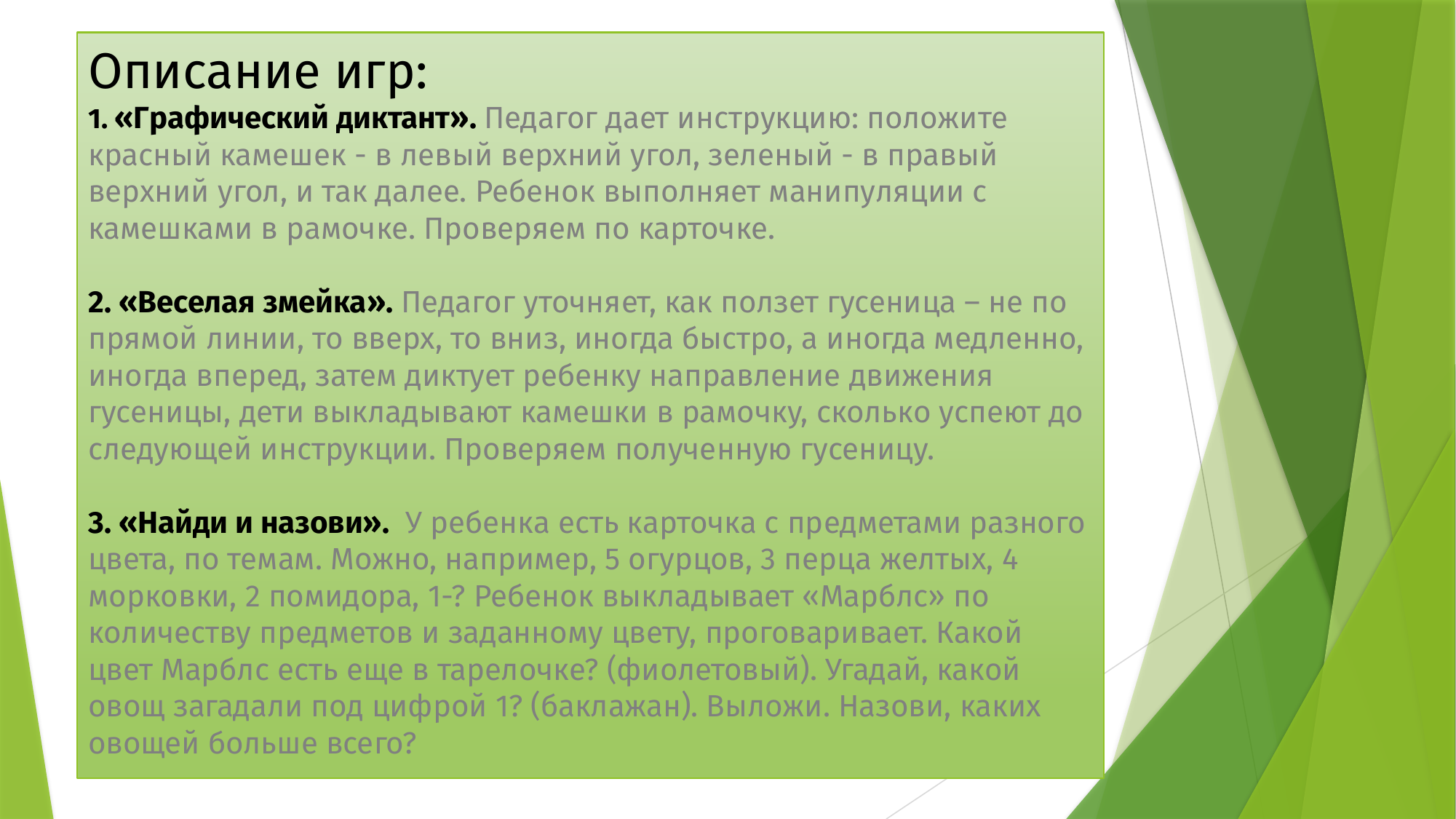

# Описание игр: 1. «Графический диктант». Педагог дает инструкцию: положите красный камешек - в левый верхний угол, зеленый - в правый верхний угол, и так далее. Ребенок выполняет манипуляции с камешками в рамочке. Проверяем по карточке. 2. «Веселая змейка». Педагог уточняет, как ползет гусеница – не по прямой линии, то вверх, то вниз, иногда быстро, а иногда медленно, иногда вперед, затем диктует ребенку направление движения гусеницы, дети выкладывают камешки в рамочку, сколько успеют до следующей инструкции. Проверяем полученную гусеницу. 3. «Найди и назови».  У ребенка есть карточка с предметами разного цвета, по темам. Можно, например, 5 огурцов, 3 перца желтых, 4 морковки, 2 помидора, 1-? Ребенок выкладывает «Марблс» по количеству предметов и заданному цвету, проговаривает. Какой цвет Марблс есть еще в тарелочке? (фиолетовый). Угадай, какой овощ загадали под цифрой 1? (баклажан). Выложи. Назови, каких овощей больше всего?